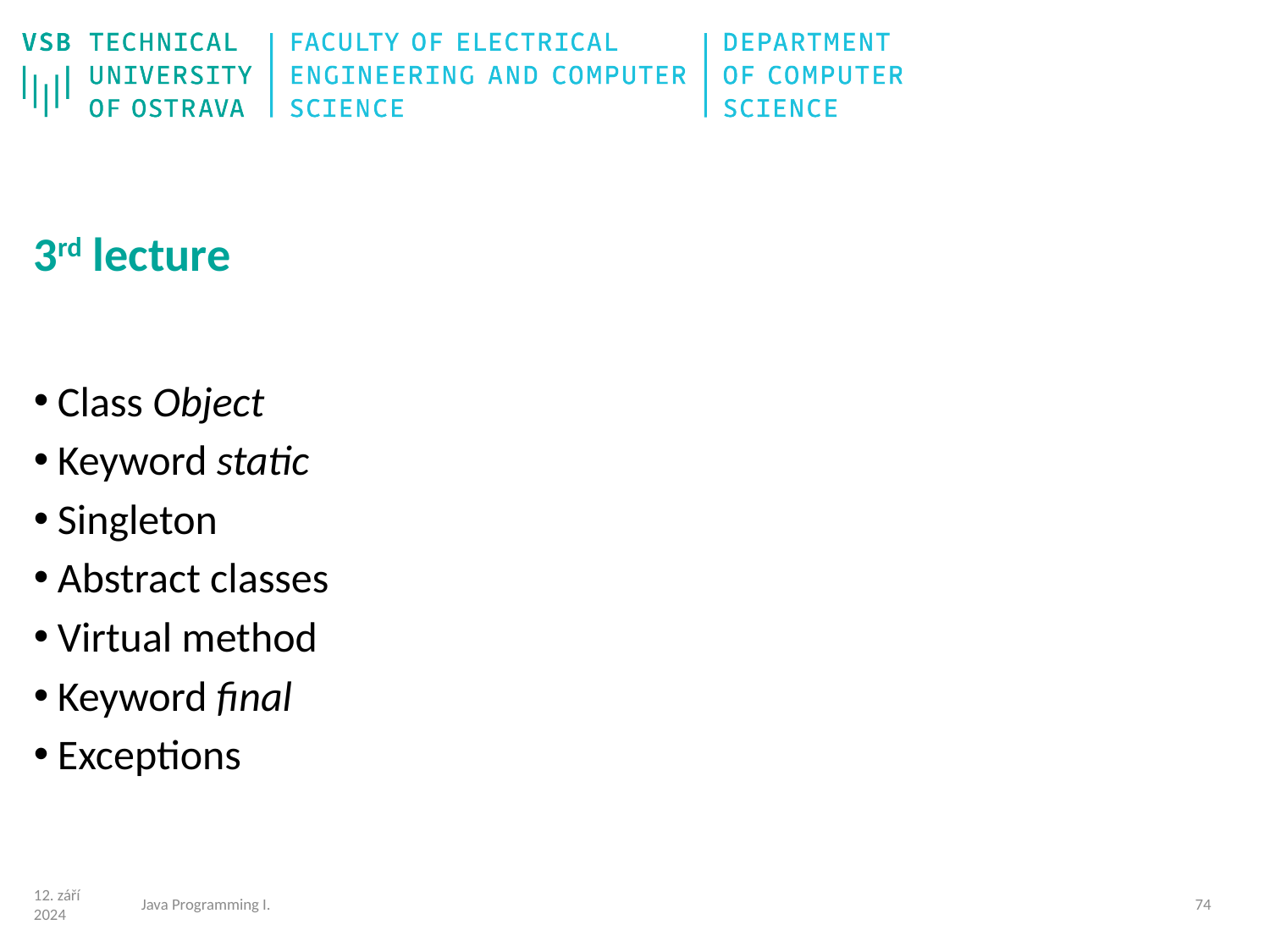

# 3rd lecture

Class Object
Keyword static
Singleton
Abstract classes
Virtual method
Keyword final
Exceptions
12. září 2024
Java Programming I.
74